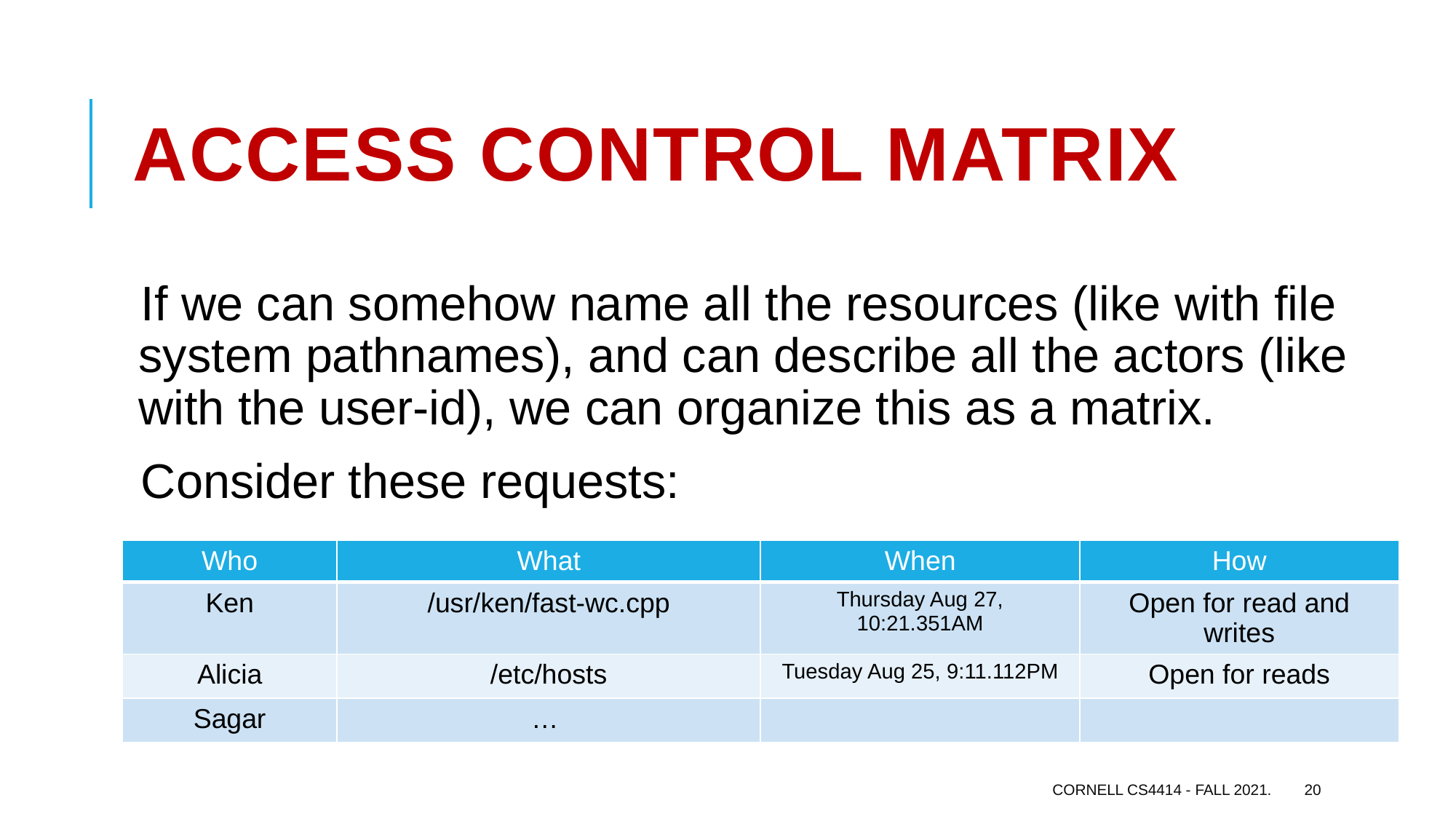

# Access Control Matrix
If we can somehow name all the resources (like with file system pathnames), and can describe all the actors (like with the user-id), we can organize this as a matrix.
Consider these requests:
| Who | What | When | How |
| --- | --- | --- | --- |
| Ken | /usr/ken/fast-wc.cpp | Thursday Aug 27, 10:21.351AM | Open for read and writes |
| Alicia | /etc/hosts | Tuesday Aug 25, 9:11.112PM | Open for reads |
| Sagar | … |  |  |
Cornell CS4414 - Fall 2021.
20